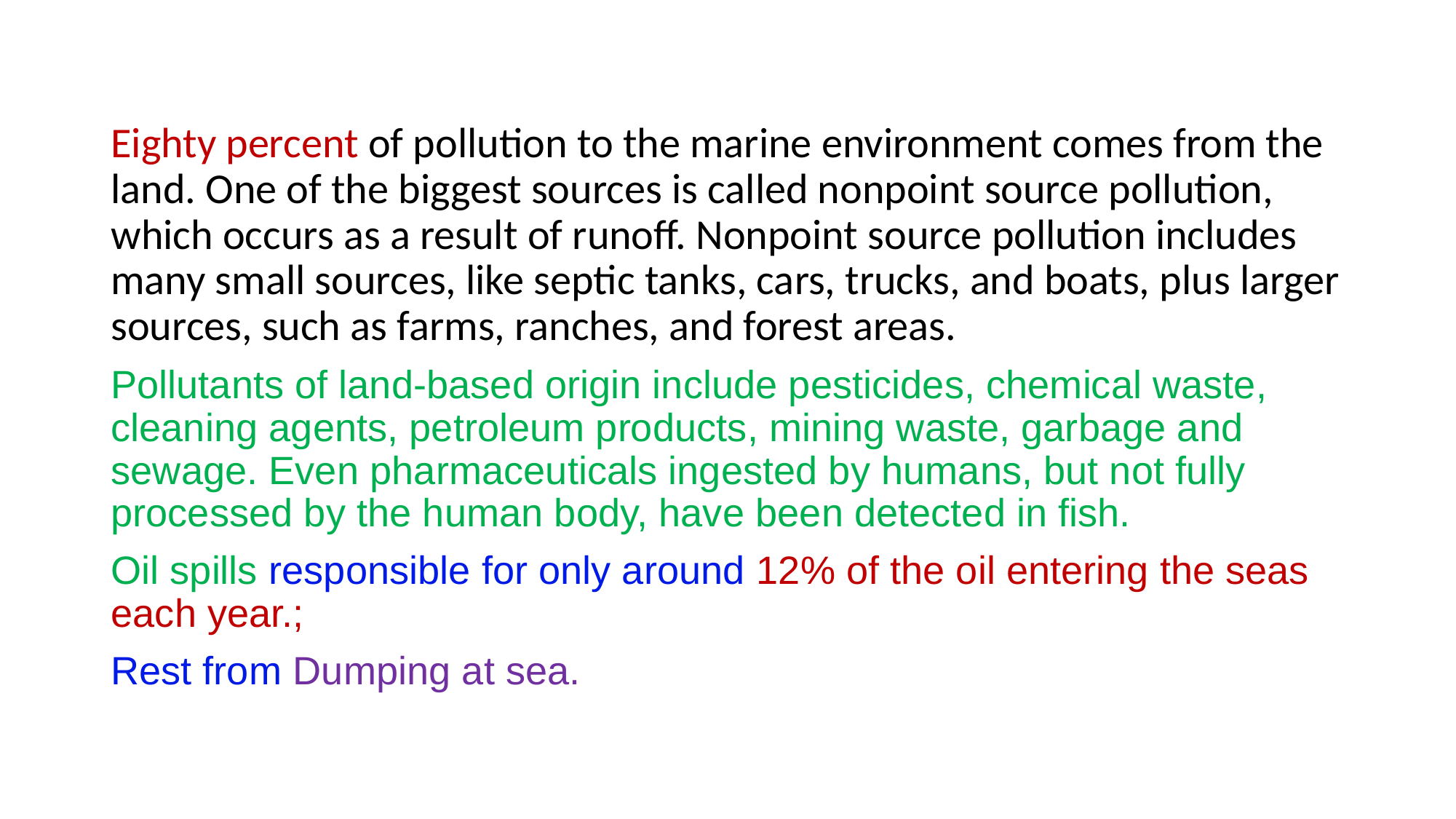

Eighty percent of pollution to the marine environment comes from the land. One of the biggest sources is called nonpoint source pollution, which occurs as a result of runoff. Nonpoint source pollution includes many small sources, like septic tanks, cars, trucks, and boats, plus larger sources, such as farms, ranches, and forest areas.
Pollutants of land-based origin include pesticides, chemical waste, cleaning agents, petroleum products, mining waste, garbage and sewage. Even pharmaceuticals ingested by humans, but not fully processed by the human body, have been detected in fish.
Oil spills responsible for only around 12% of the oil entering the seas each year.;
Rest from Dumping at sea.